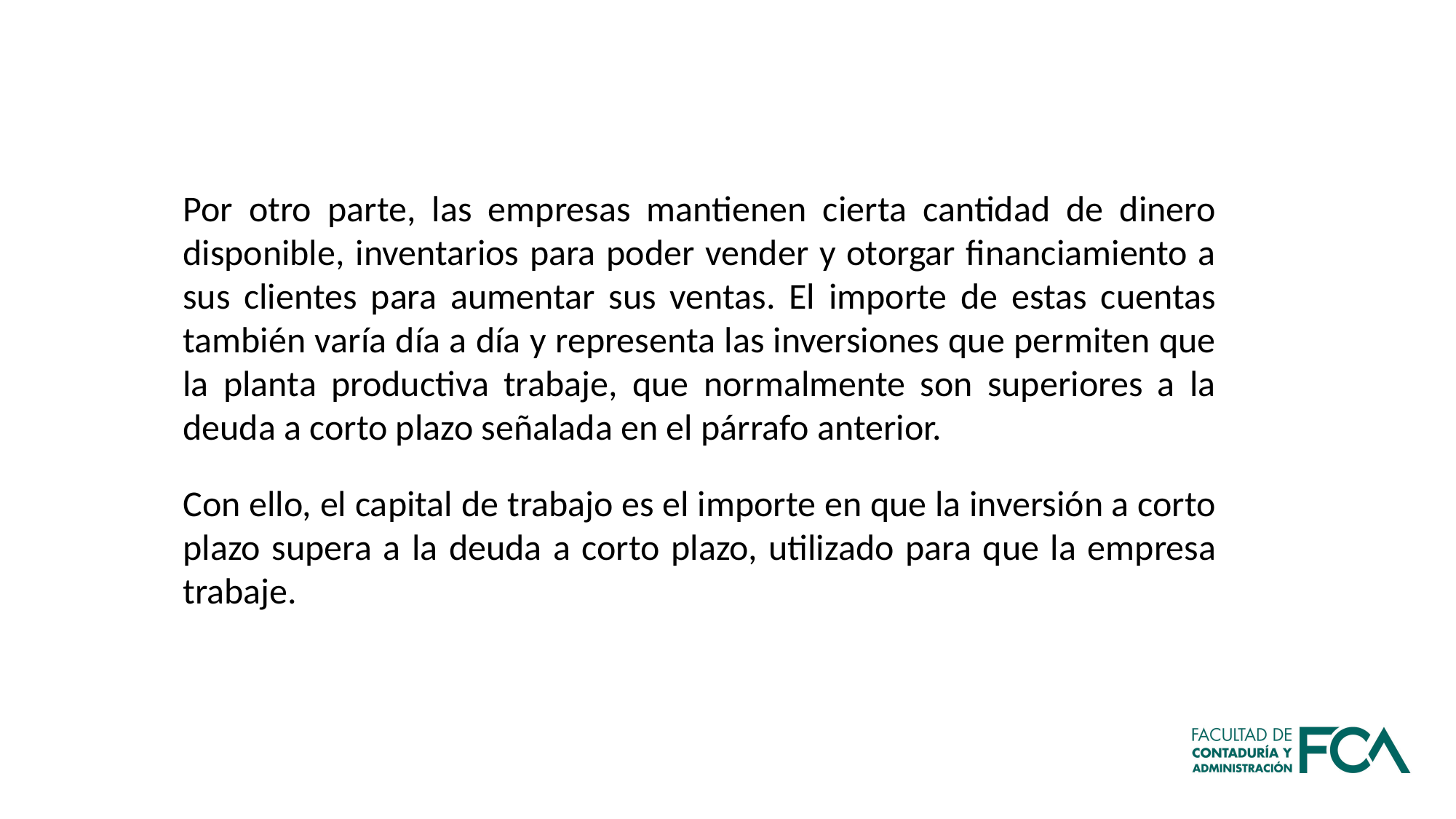

Por otro parte, las empresas mantienen cierta cantidad de dinero disponible, inventarios para poder vender y otorgar financiamiento a sus clientes para aumentar sus ventas. El importe de estas cuentas también varía día a día y representa las inversiones que permiten que la planta productiva trabaje, que normalmente son superiores a la deuda a corto plazo señalada en el párrafo anterior.

Con ello, el capital de trabajo es el importe en que la inversión a corto plazo supera a la deuda a corto plazo, utilizado para que la empresa trabaje.